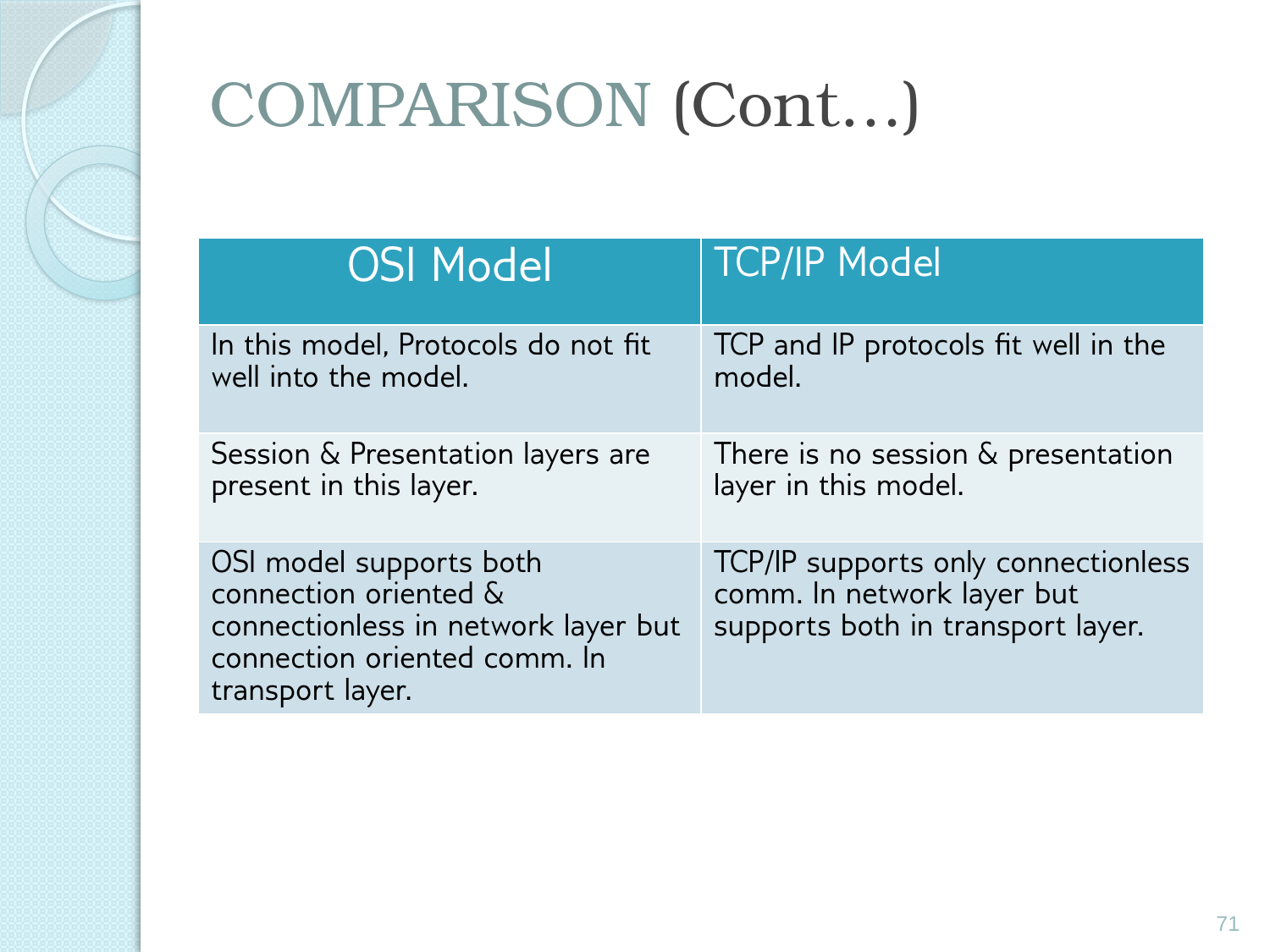

# COMPARISON (Cont…)
| OSI Model | TCP/IP Model |
| --- | --- |
| In this model, Protocols do not fit well into the model. | TCP and IP protocols fit well in the model. |
| Session & Presentation layers are present in this layer. | There is no session & presentation layer in this model. |
| OSI model supports both connection oriented & connectionless in network layer but connection oriented comm. In transport layer. | TCP/IP supports only connectionless comm. In network layer but supports both in transport layer. |
71